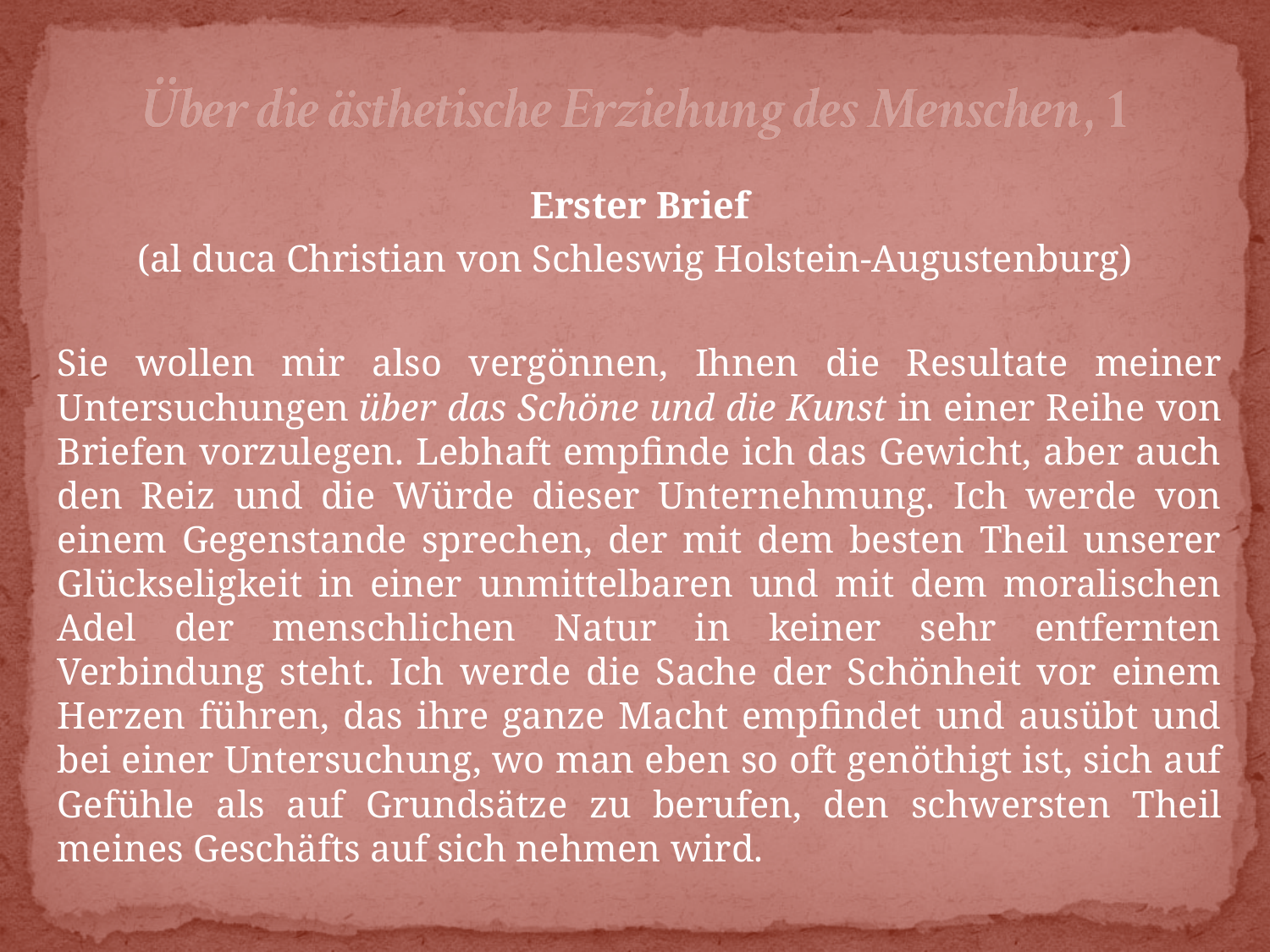

# Über die ästhetische Erziehung des Menschen, 1
Erster Brief
(al duca Christian von Schleswig Holstein-Augustenburg)

Sie wollen mir also vergönnen, Ihnen die Resultate meiner Untersuchungen über das Schöne und die Kunst in einer Reihe von Briefen vorzulegen. Lebhaft empfinde ich das Gewicht, aber auch den Reiz und die Würde dieser Unternehmung. Ich werde von einem Gegenstande sprechen, der mit dem besten Theil unserer Glückseligkeit in einer unmittelbaren und mit dem moralischen Adel der menschlichen Natur in keiner sehr entfernten Verbindung steht. Ich werde die Sache der Schönheit vor einem Herzen führen, das ihre ganze Macht empfindet und ausübt und bei einer Untersuchung, wo man eben so oft genöthigt ist, sich auf Gefühle als auf Grundsätze zu berufen, den schwersten Theil meines Geschäfts auf sich nehmen wird.